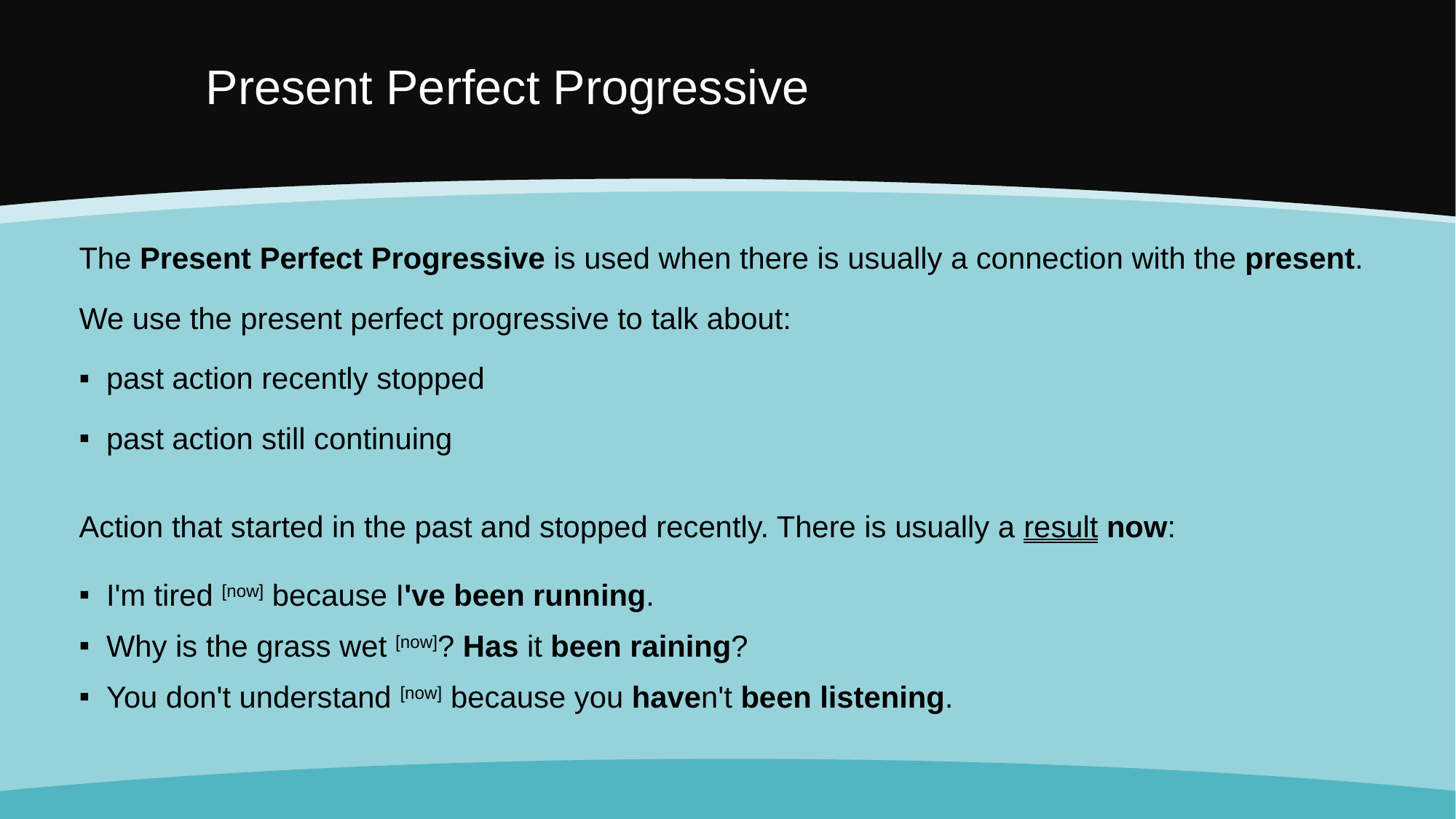

# Present Perfect Progressive
The Present Perfect Progressive is used when there is usually a connection with the present.
We use the present perfect progressive to talk about:
past action recently stopped
past action still continuing

Action that started in the past and stopped recently. There is usually a result now:

I'm tired [now] because I've been running.
Why is the grass wet [now]? Has it been raining?
You don't understand [now] because you haven't been listening.